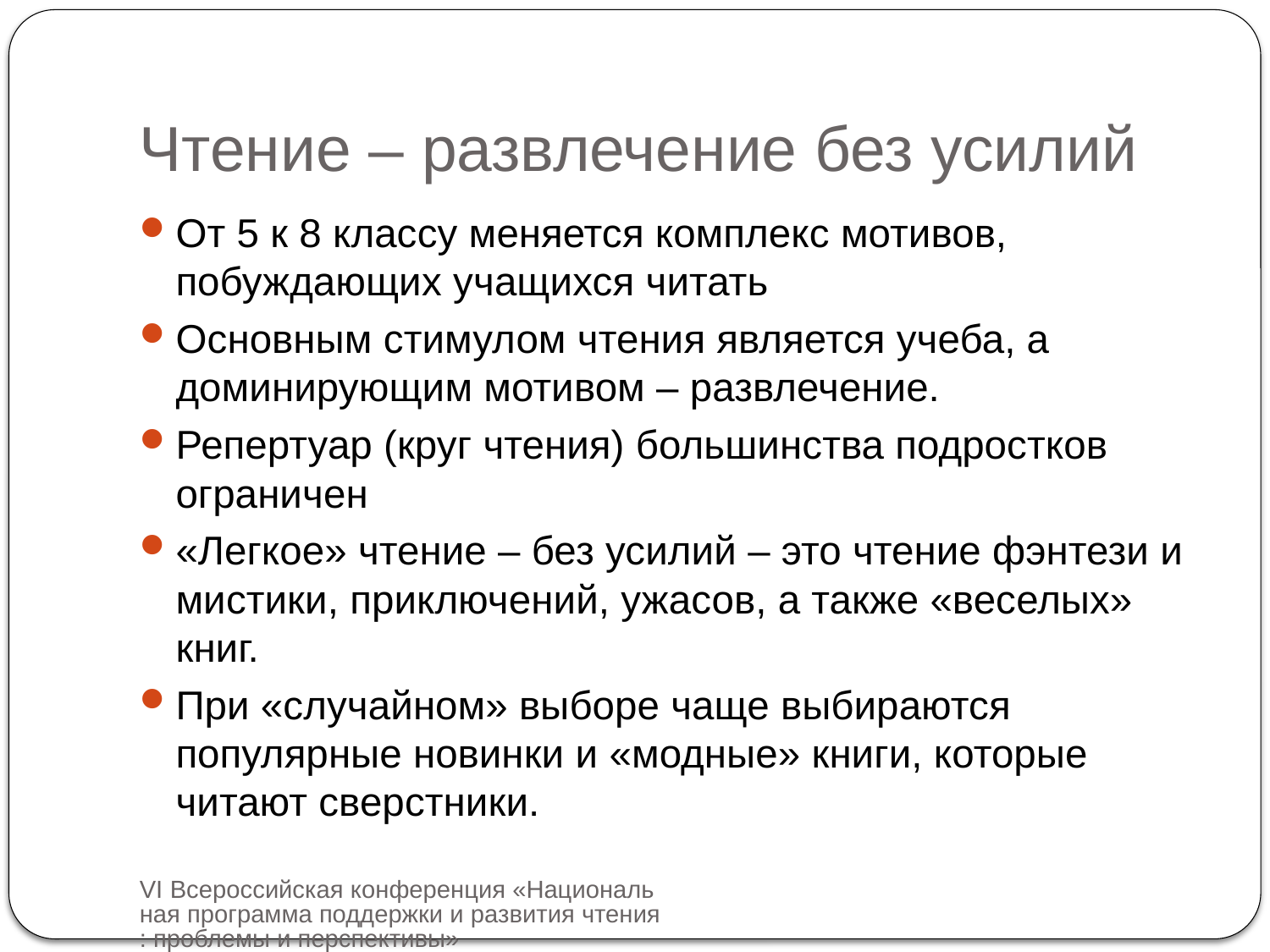

# Чтение – развлечение без усилий
От 5 к 8 классу меняется комплекс мотивов, побуждающих учащихся читать
Основным стимулом чтения является учеба, а доминирующим мотивом – развлечение.
Репертуар (круг чтения) большинства подростков ограничен
«Легкое» чтение – без усилий – это чтение фэнтези и мистики, приключений, ужасов, а также «веселых» книг.
При «случайном» выборе чаще выбираются популярные новинки и «модные» книги, которые читают сверстники.

VI Всероссийская конференция «Национальная программа поддержки и развития чтения: проблемы и перспективы»